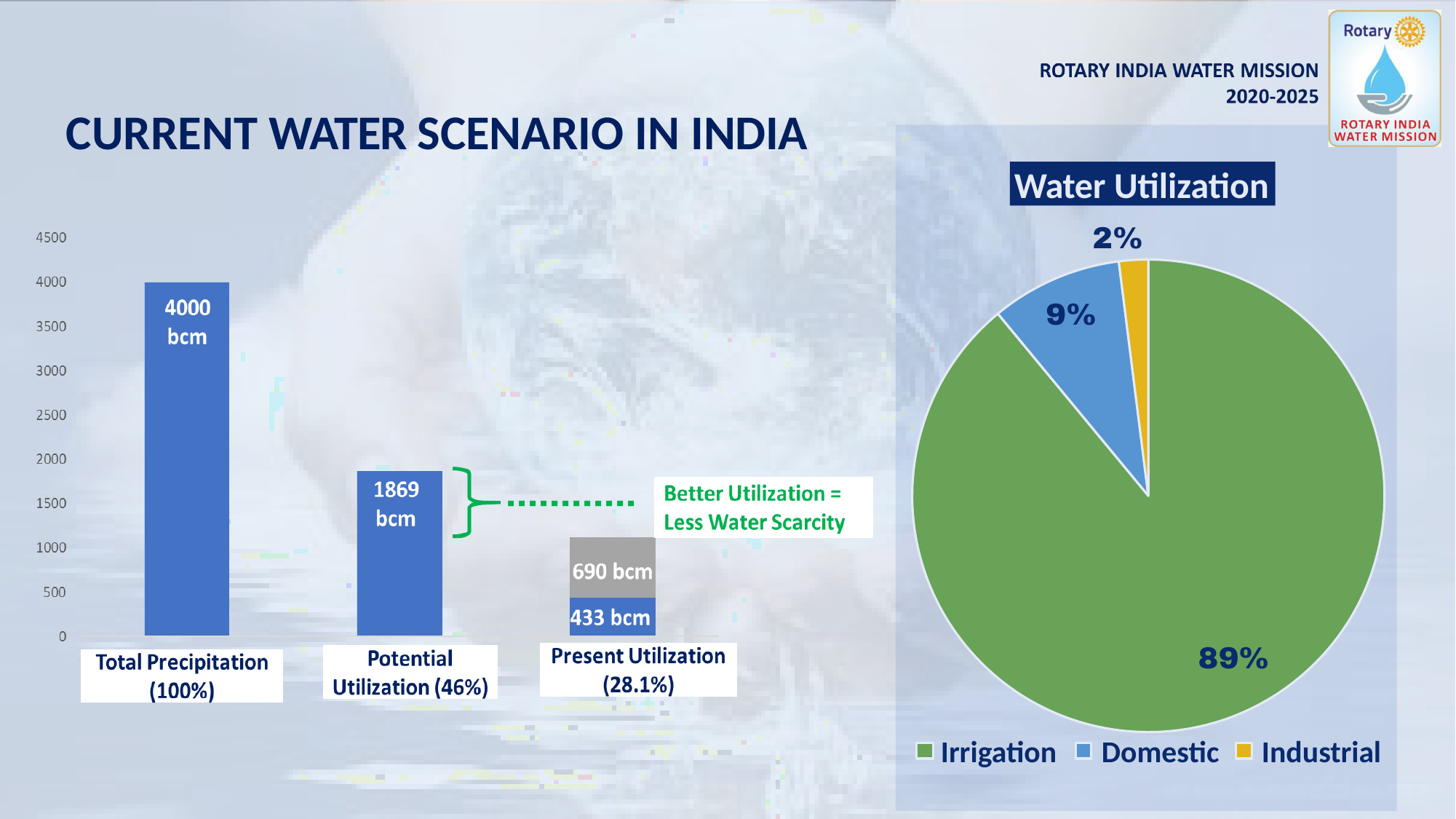

# CURRENT WATER SCENARIO IN INDIA

Water Utilization
2%

9%

89%

Irrigation	Domestic	Industrial